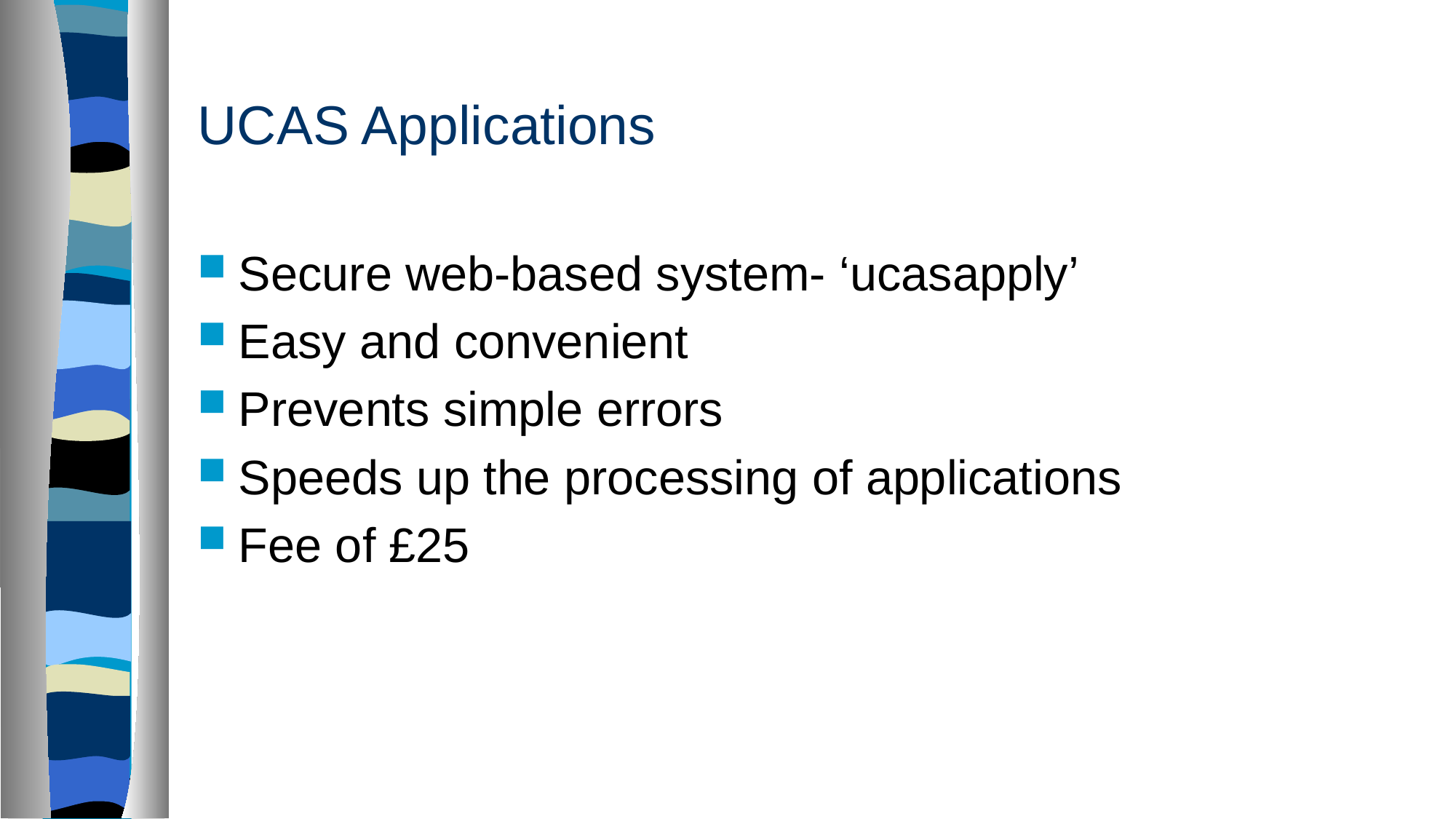

# UCAS Applications
Secure web-based system- ‘ucasapply’
Easy and convenient
Prevents simple errors
Speeds up the processing of applications
Fee of £25